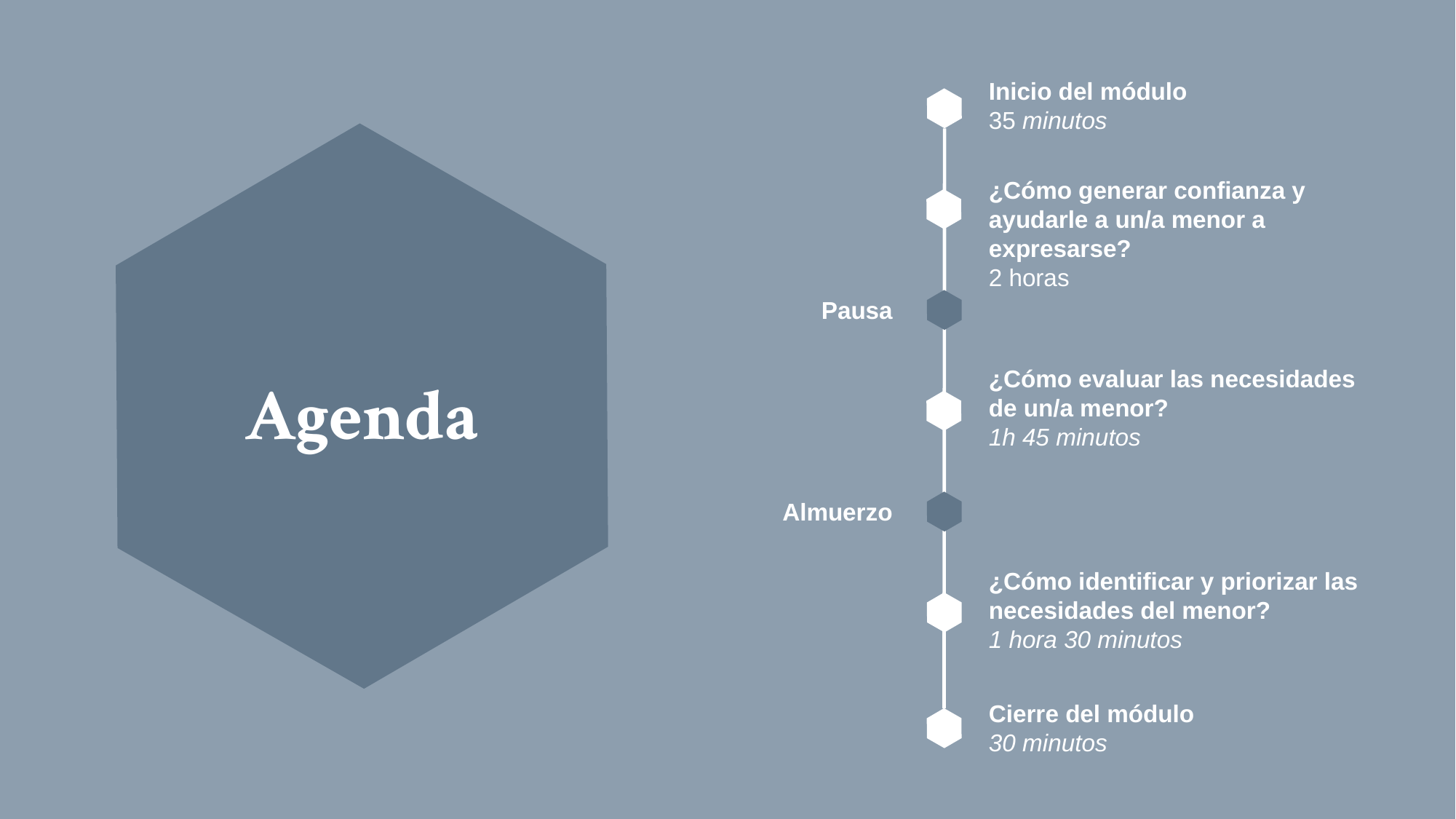

Inicio del módulo
35 minutos

¿Cómo generar confianza y ayudarle a un/a menor a expresarse?
2 horas

Pausa

¿Cómo evaluar las necesidades de un/a menor?
1h 45 minutos
# Agenda

Almuerzo

¿Cómo identificar y priorizar las necesidades del menor?
1 hora 30 minutos

Cierre del módulo
30 minutos